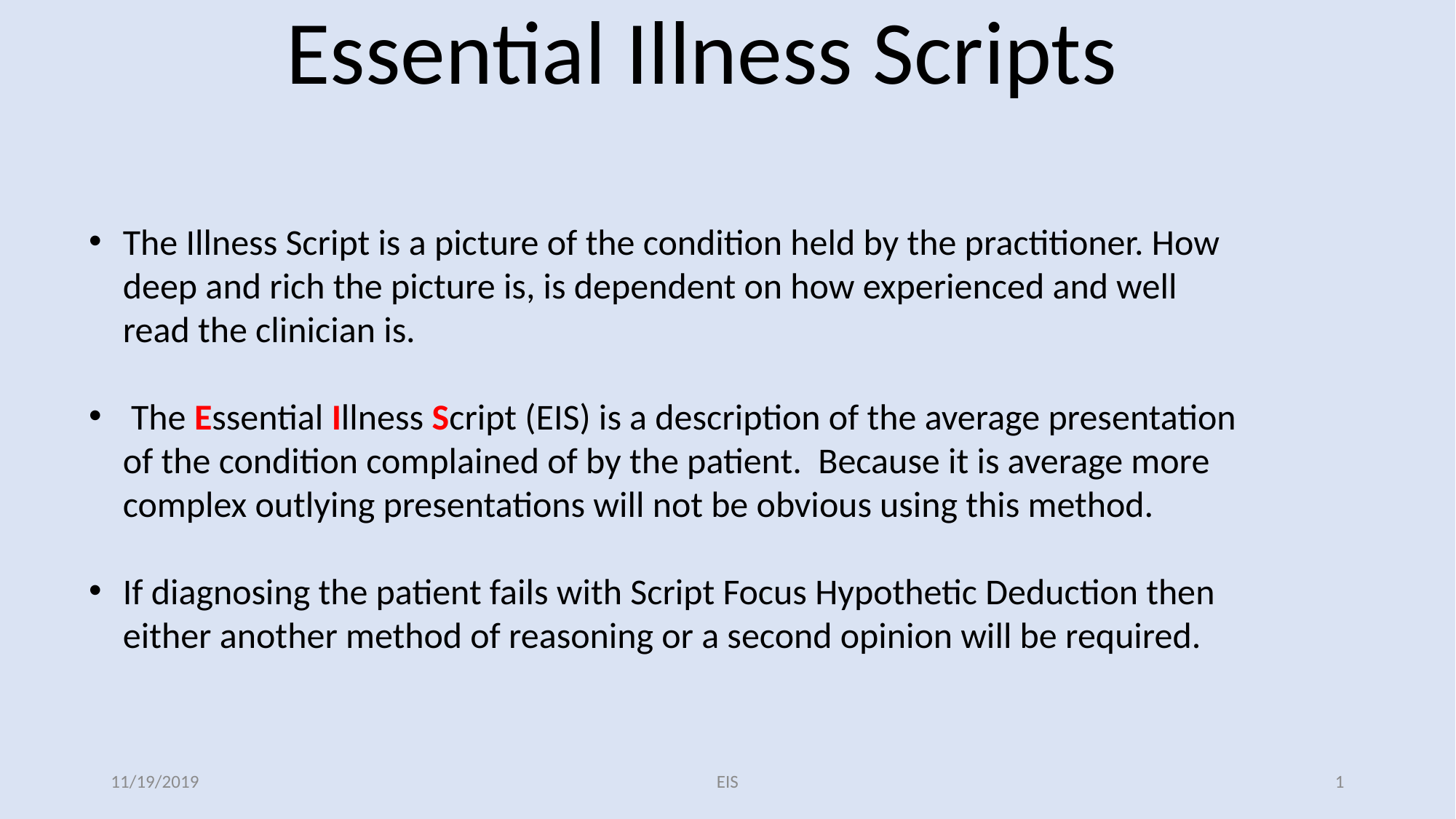

# Essential Illness Scripts
The Illness Script is a picture of the condition held by the practitioner. How deep and rich the picture is, is dependent on how experienced and well read the clinician is.

 The Essential Illness Script (EIS) is a description of the average presentation of the condition complained of by the patient.  Because it is average more complex outlying presentations will not be obvious using this method.

If diagnosing the patient fails with Script Focus Hypothetic Deduction then either another method of reasoning or a second opinion will be required.
11/19/2019
EIS
1